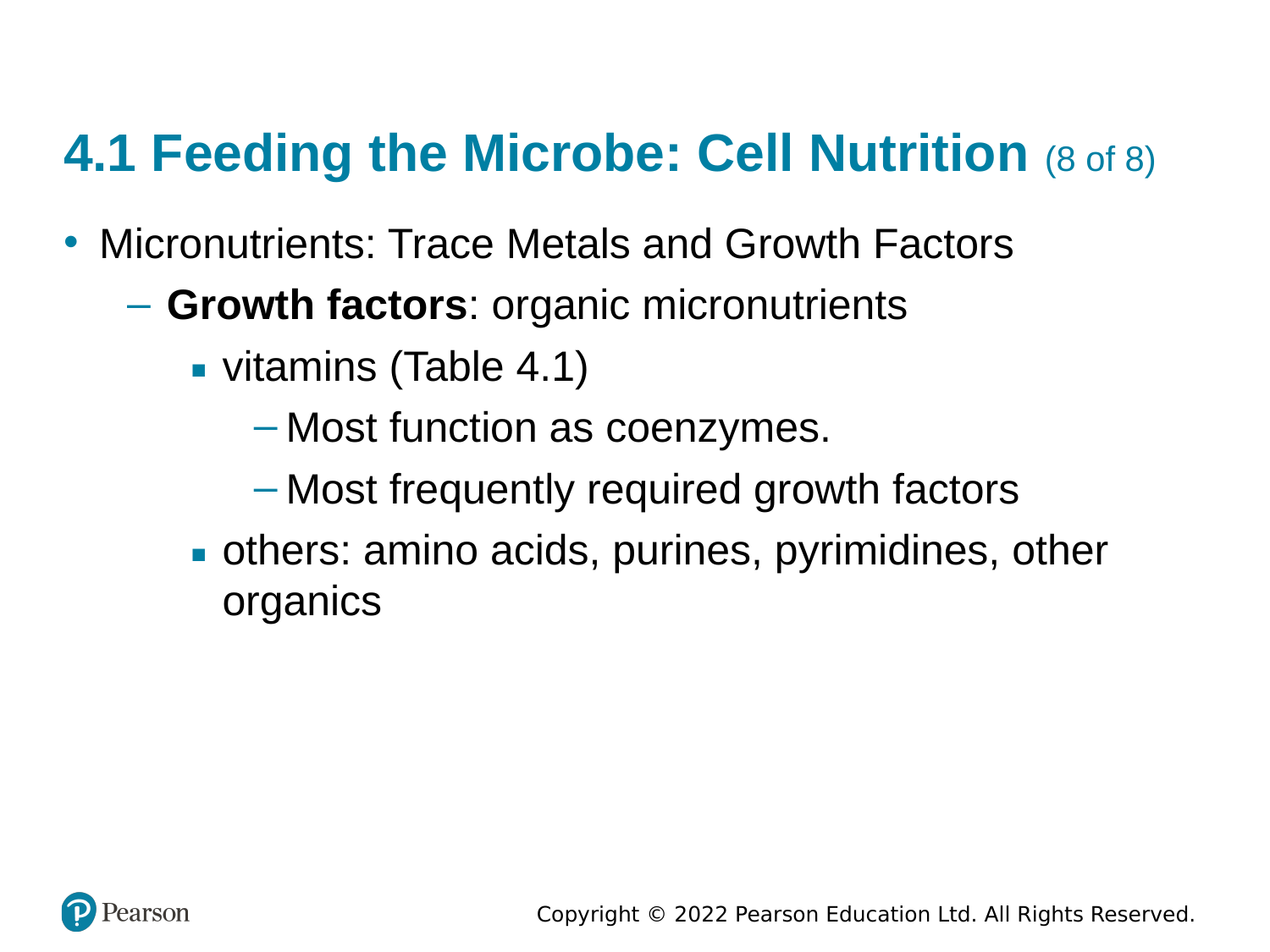

# 4.1 Feeding the Microbe: Cell Nutrition (8 of 8)
Micronutrients: Trace Metals and Growth Factors
Growth factors: organic micronutrients
vitamins (Table 4.1)
Most function as coenzymes.
Most frequently required growth factors
others: amino acids, purines, pyrimidines, other organics